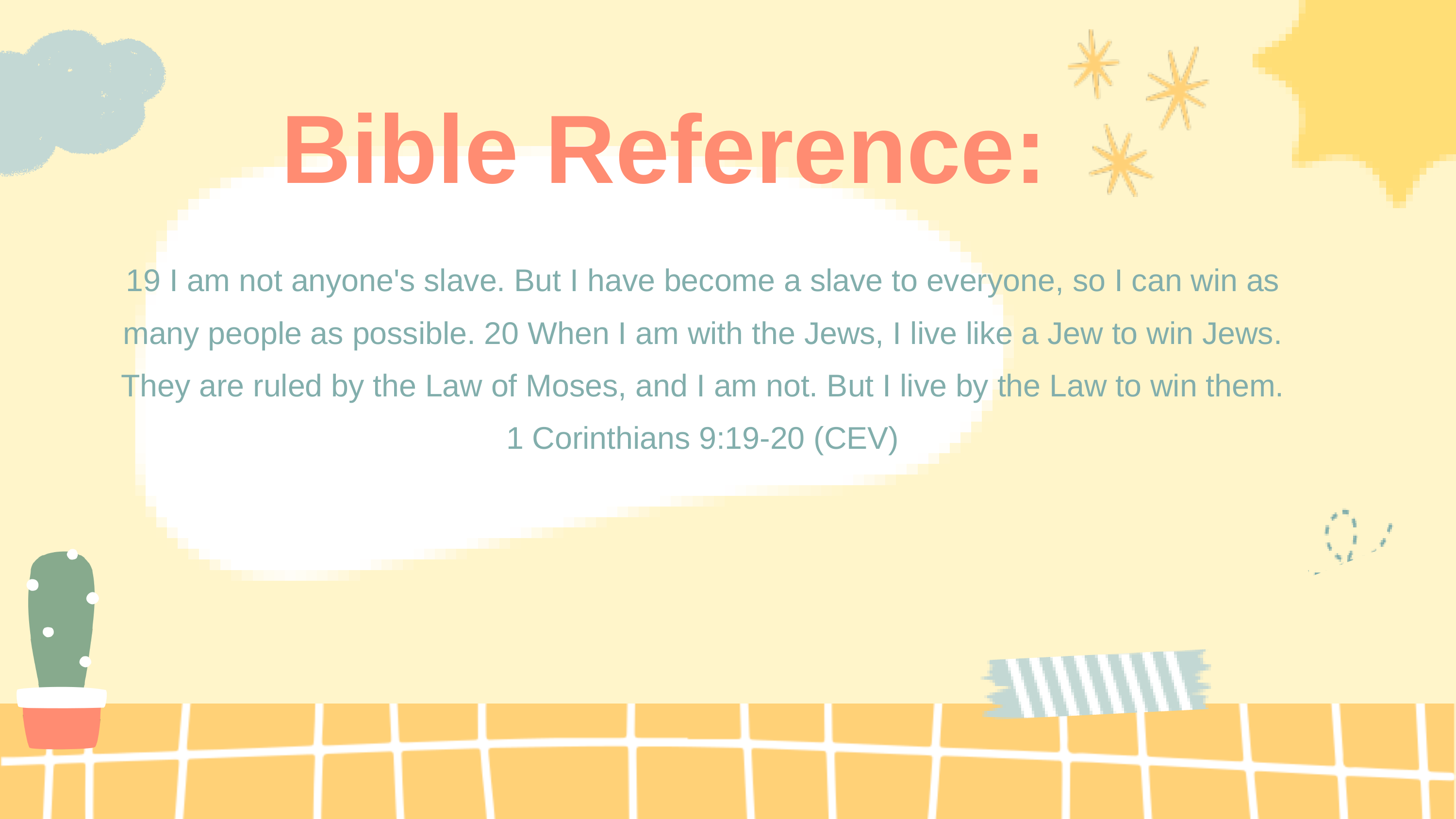

Bible Reference:

19 I am not anyone's slave. But I have become a slave to everyone, so I can win as many people as possible. 20 When I am with the Jews, I live like a Jew to win Jews. They are ruled by the Law of Moses, and I am not. But I live by the Law to win them.
1 Corinthians 9:19-20 (CEV)